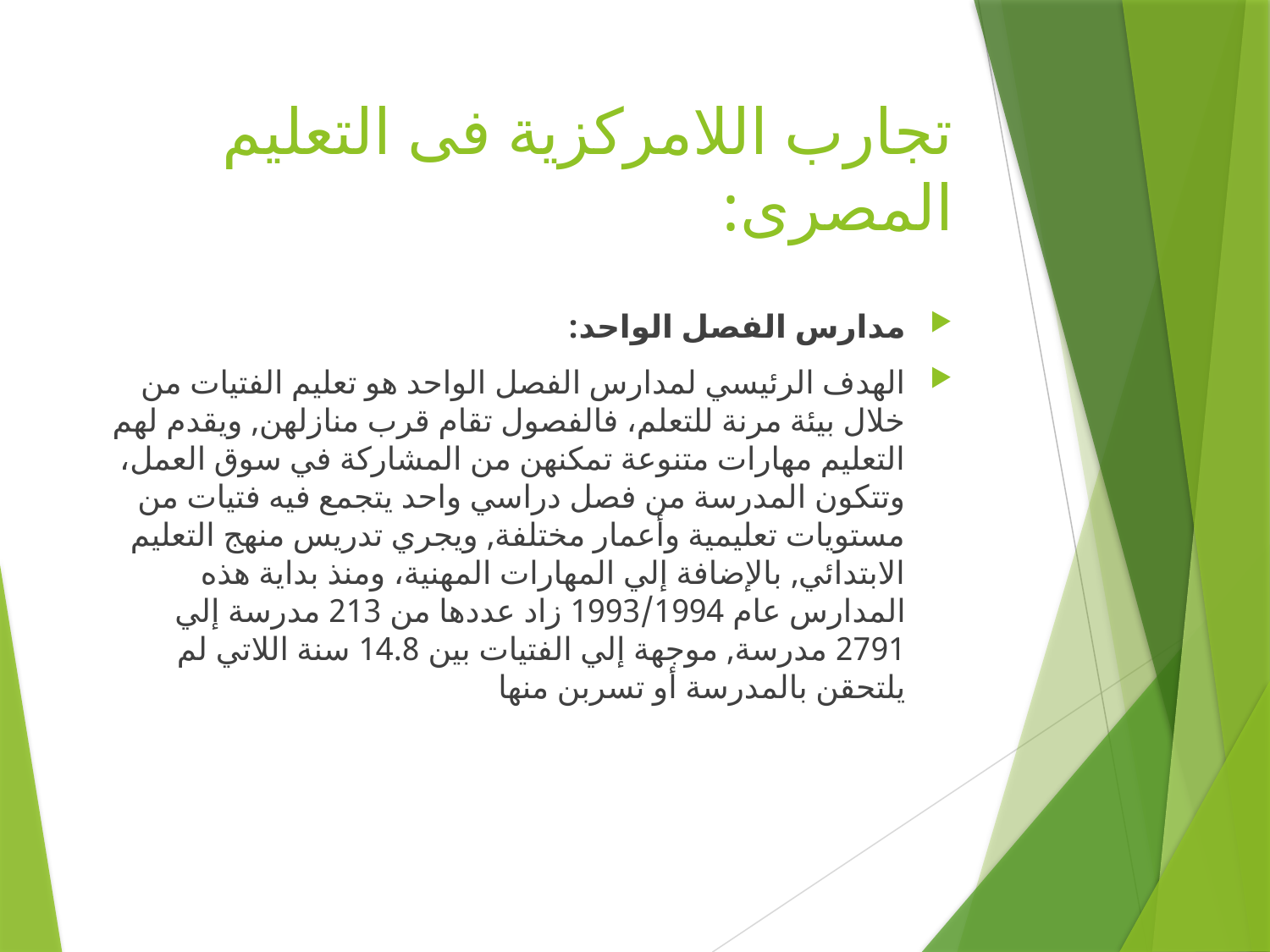

# تجارب اللامركزية فى التعليم المصرى:
مدارس الفصل الواحد:
الهدف الرئيسي لمدارس الفصل الواحد هو تعليم الفتيات من خلال بيئة مرنة للتعلم، فالفصول تقام قرب منازلهن, ويقدم لهم التعليم مهارات متنوعة تمكنهن من المشاركة في سوق العمل، وتتكون المدرسة من فصل دراسي واحد يتجمع فيه فتيات من مستويات تعليمية وأعمار مختلفة, ويجري تدريس منهج التعليم الابتدائي, بالإضافة إلي المهارات المهنية، ومنذ بداية هذه المدارس عام 1993/1994 زاد عددها من 213 مدرسة إلي 2791 مدرسة, موجهة إلي الفتيات بين 14.8 سنة اللاتي لم يلتحقن بالمدرسة أو تسربن منها